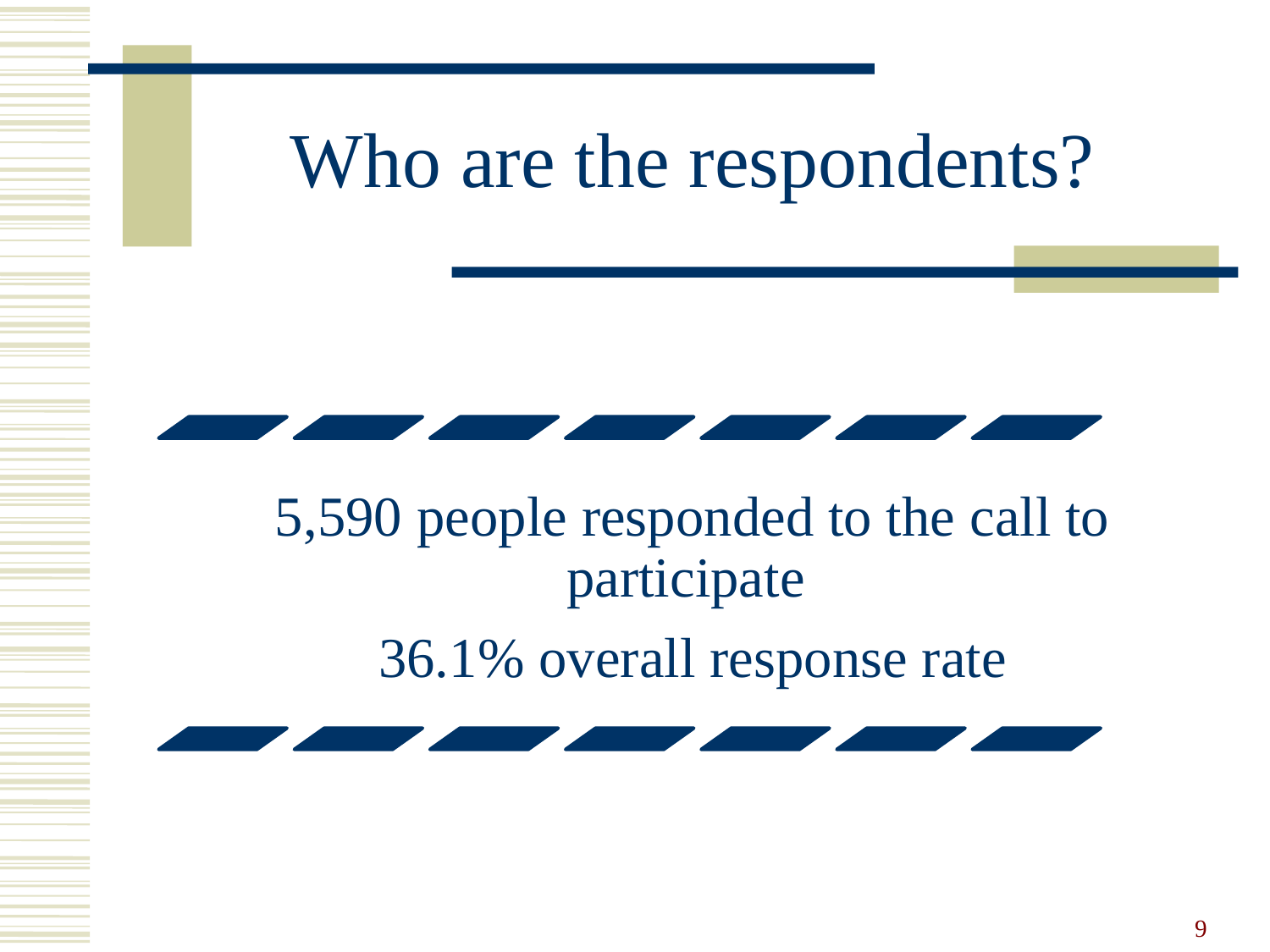

# Who are the respondents?

5,590 people responded to the call to participate
36.1% overall response rate
9